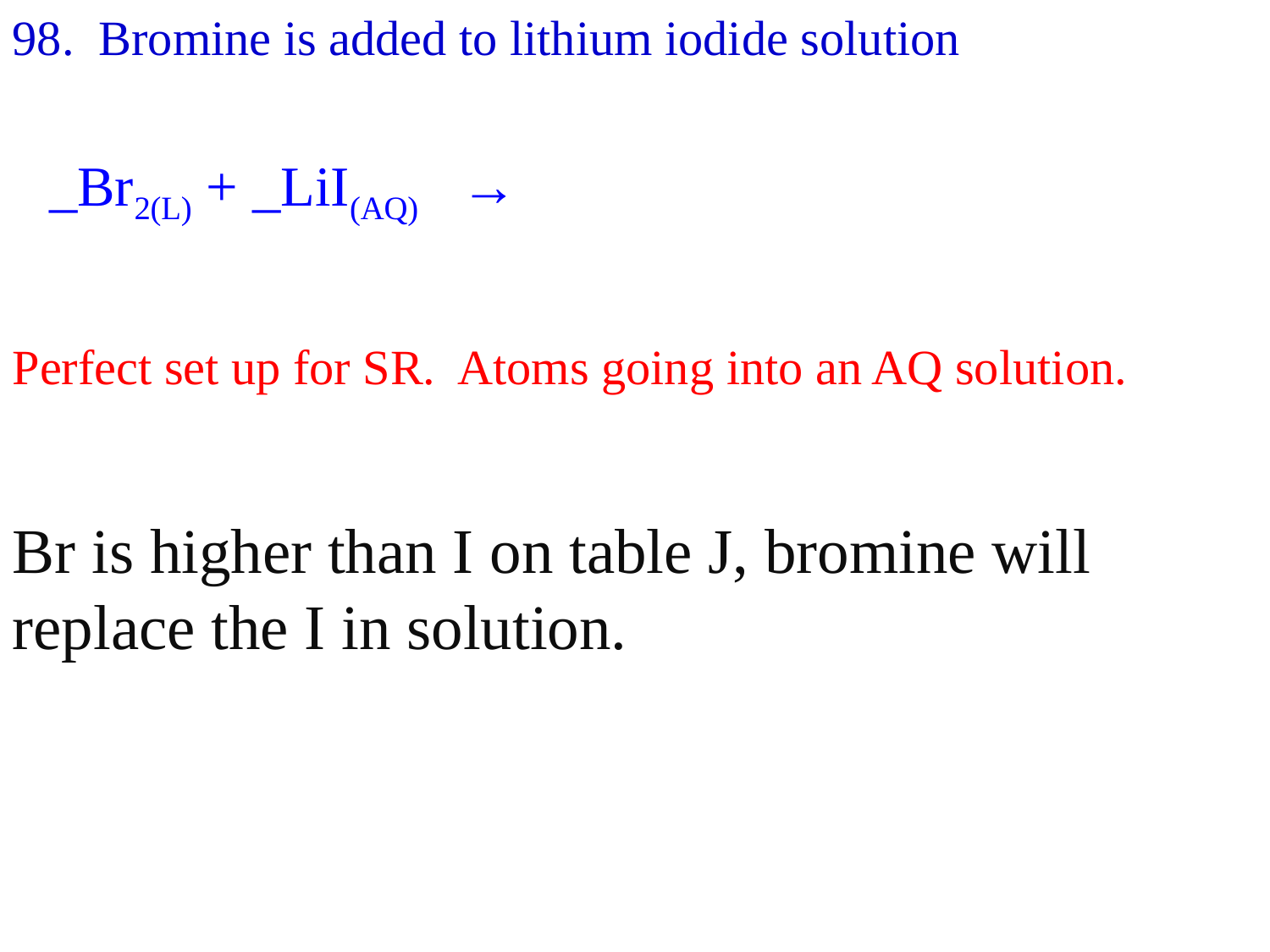

98.  Bromine is added to lithium iodide solution

   _Br2(L) + _LiI(AQ)   →

Perfect set up for SR.  Atoms going into an AQ solution.

Br is higher than I on table J, bromine will replace the I in solution.